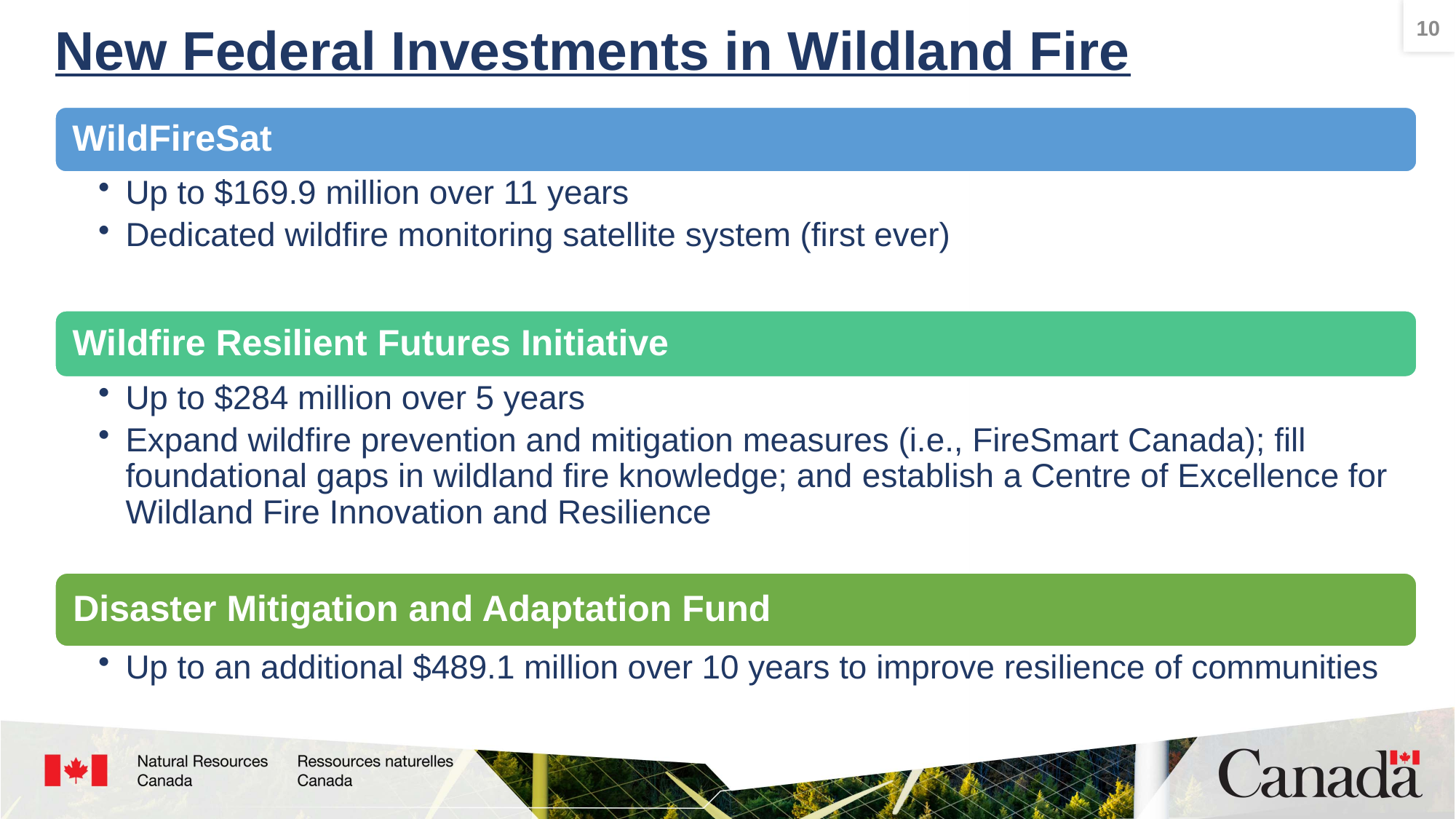

10
# New Federal Investments in Wildland Fire
WildFireSat
Up to $169.9 million over 11 years
Dedicated wildfire monitoring satellite system (first ever)

Wildfire Resilient Futures Initiative
Up to $284 million over 5 years
Expand wildfire prevention and mitigation measures (i.e., FireSmart Canada); fill foundational gaps in wildland fire knowledge; and​ establish a Centre of Excellence for Wildland Fire Innovation and Resilience

Disaster Mitigation and Adaptation Fund
Up to an additional $489.1 million over 10 years to improve resilience of communities